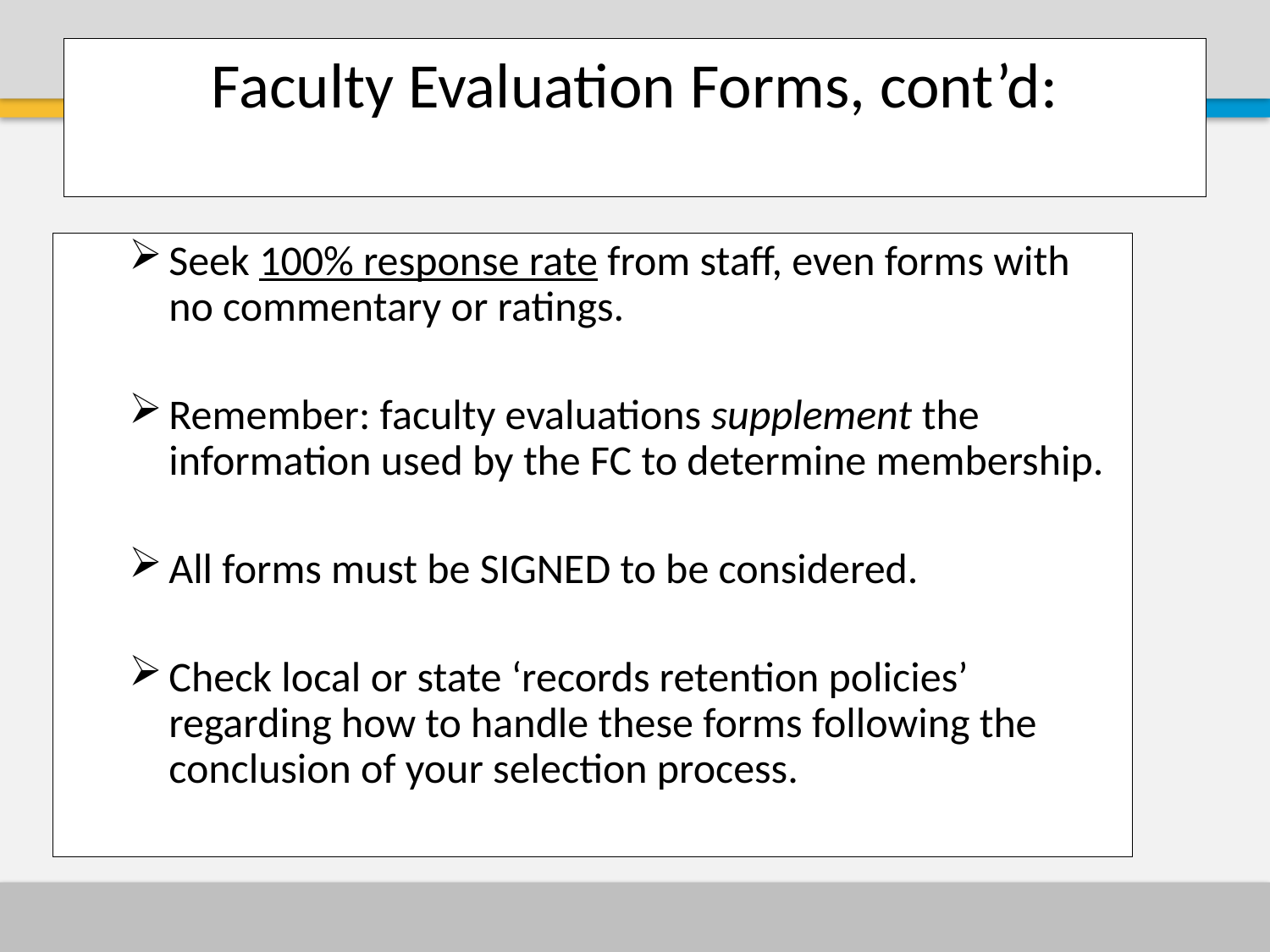

# Faculty Evaluation Forms, cont’d:
Seek 100% response rate from staff, even forms with no commentary or ratings.

Remember: faculty evaluations supplement the information used by the FC to determine membership.

All forms must be SIGNED to be considered.

Check local or state ‘records retention policies’ regarding how to handle these forms following the conclusion of your selection process.